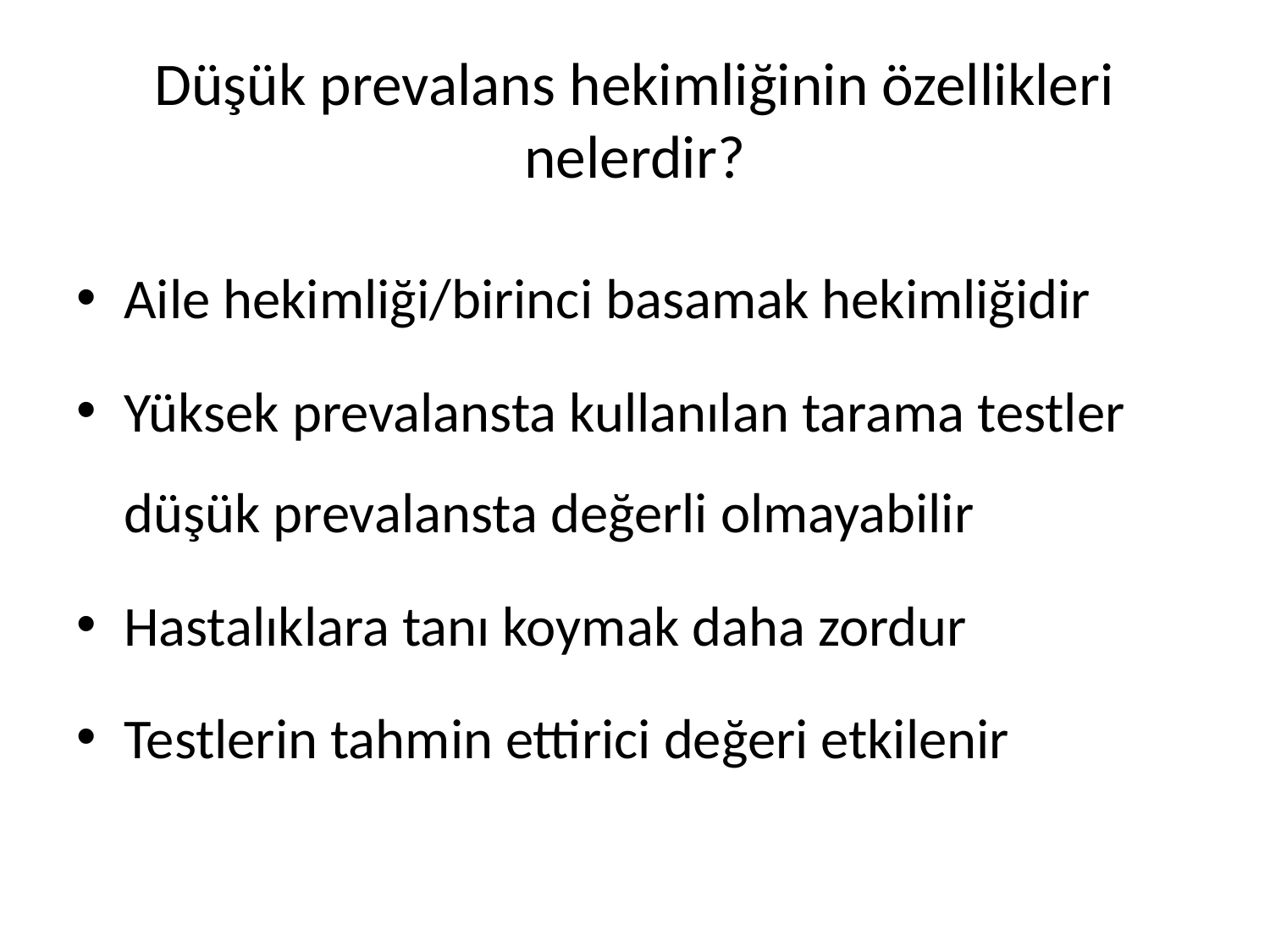

# Düşük prevalans hekimliğinin özellikleri nelerdir?
Aile hekimliği/birinci basamak hekimliğidir
Yüksek prevalansta kullanılan tarama testler düşük prevalansta değerli olmayabilir
Hastalıklara tanı koymak daha zordur
Testlerin tahmin ettirici değeri etkilenir